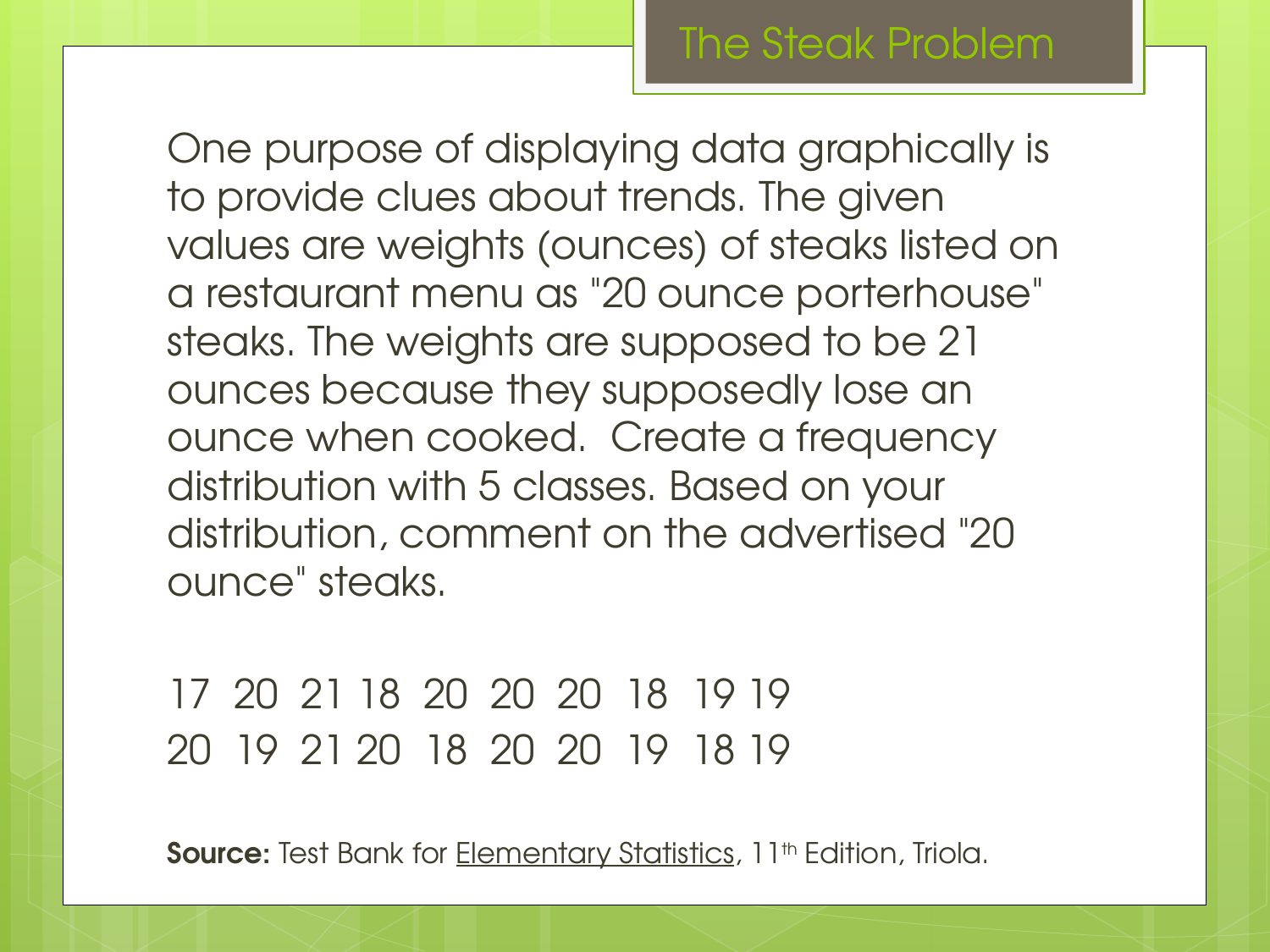

# The Steak Problem
One purpose of displaying data graphically is to provide clues about trends. The given values are weights (ounces) of steaks listed on a restaurant menu as "20 ounce porterhouse" steaks. The weights are supposed to be 21 ounces because they supposedly lose an ounce when cooked.  Create a frequency distribution with 5 classes. Based on your distribution, comment on the advertised "20 ounce" steaks.

17  20  21 18  20  20  20  18  19 19
20  19  21 20  18  20  20  19  18 19

Source: Test Bank for Elementary Statistics, 11th Edition, Triola.